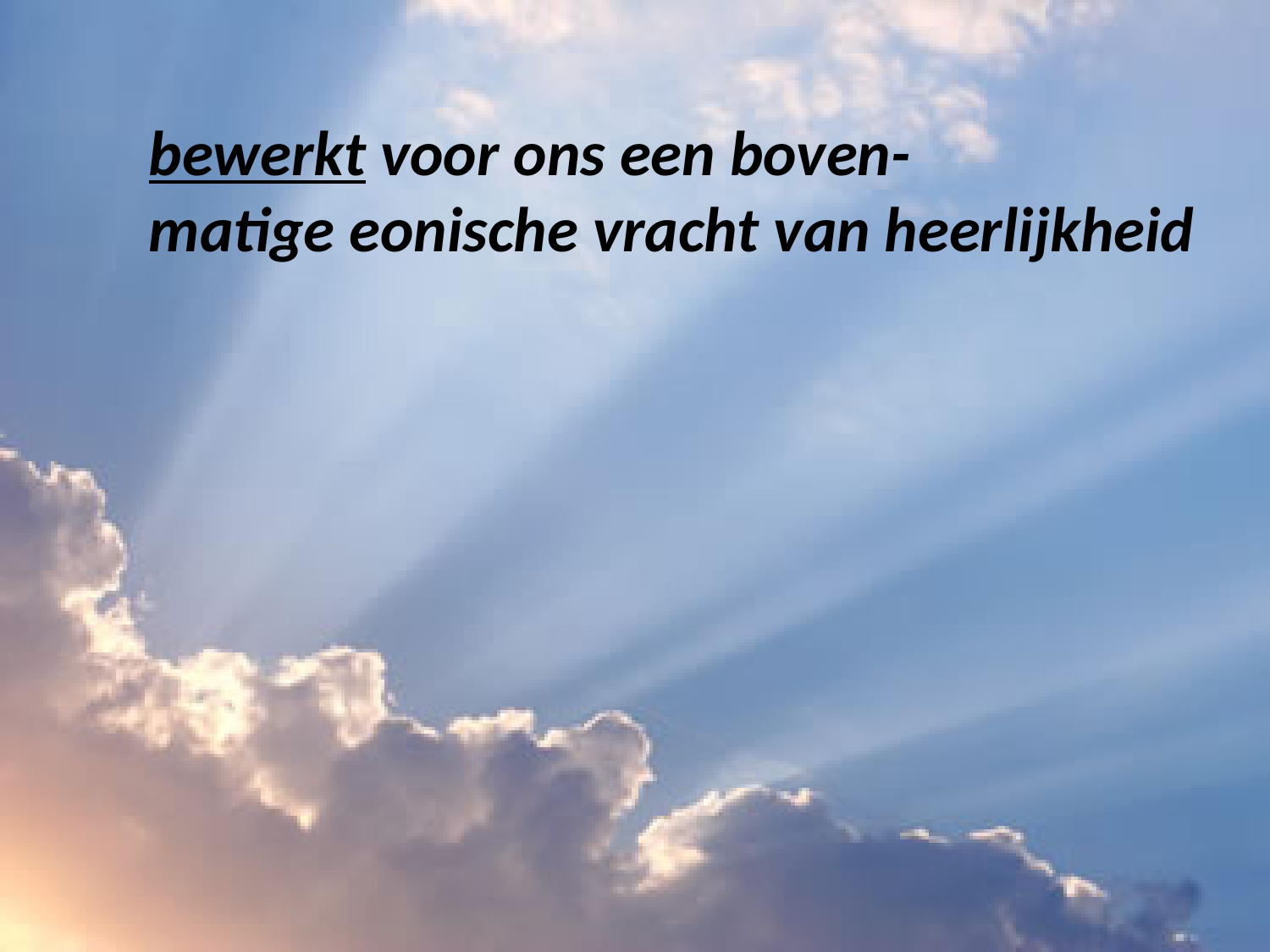

bewerkt voor ons een boven-
matige eonische vracht van heerlijkheid